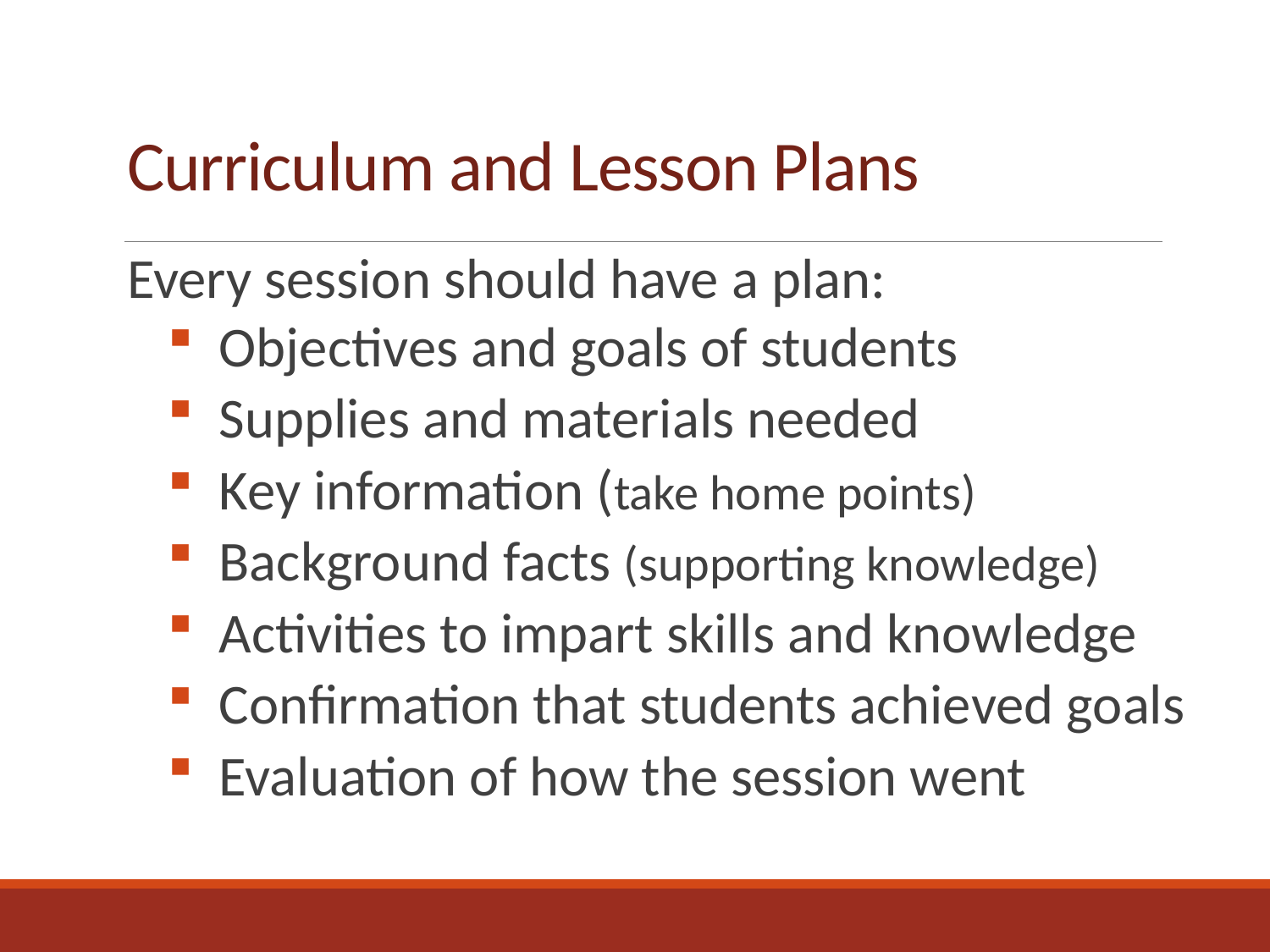

# Curriculum and Lesson Plans
Every session should have a plan:
  Objectives and goals of students
  Supplies and materials needed
  Key information (take home points)
  Background facts (supporting knowledge)
  Activities to impart skills and knowledge
  Confirmation that students achieved goals
  Evaluation of how the session went